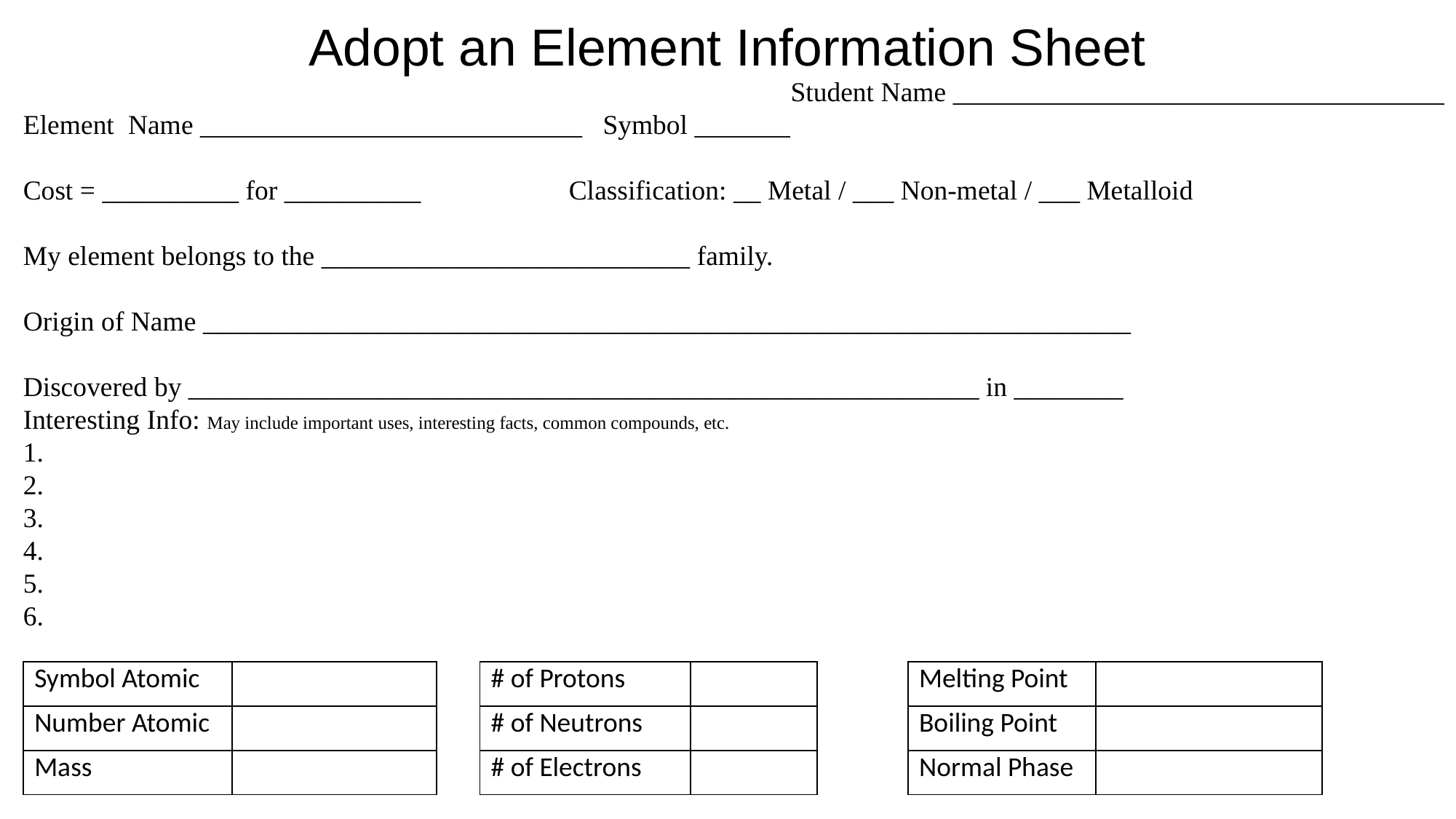

# Adopt an Element Information Sheet
Student Name ____________________________________
Element  Name ____________________________   Symbol _______

Cost = __________ for __________		Classification: __ Metal / ___ Non-metal / ___ Metalloid

My element belongs to the ___________________________ family.

Origin of Name ____________________________________________________________________

Discovered by __________________________________________________________ in ________
Interesting Info: May include important uses, interesting facts, common compounds, etc.
1.
2.
3.
4.
5.
6.
| Symbol Atomic |  |
| --- | --- |
| Number Atomic |  |
| Mass |  |
| # of Protons |  |
| --- | --- |
| # of Neutrons |  |
| # of Electrons |  |
| Melting Point |  |
| --- | --- |
| Boiling Point |  |
| Normal Phase |  |